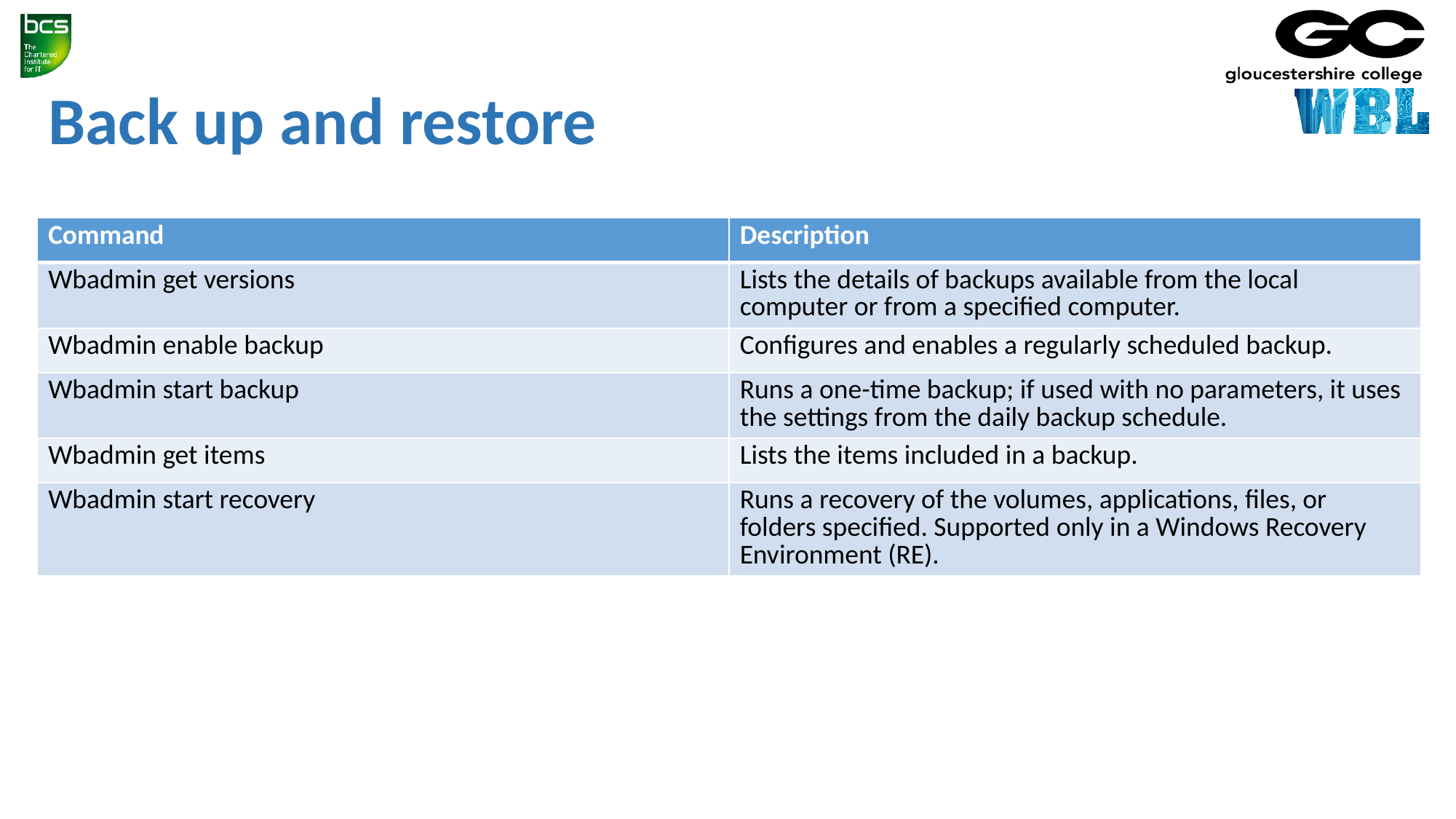

# Back up and restore
| Command | Description |
| --- | --- |
| Wbadmin get versions | Lists the details of backups available from the local computer or from a specified computer. |
| Wbadmin enable backup | Configures and enables a regularly scheduled backup. |
| Wbadmin start backup | Runs a one-time backup; if used with no parameters, it uses the settings from the daily backup schedule. |
| Wbadmin get items | Lists the items included in a backup. |
| Wbadmin start recovery | Runs a recovery of the volumes, applications, files, or folders specified. Supported only in a Windows Recovery Environment (RE). |